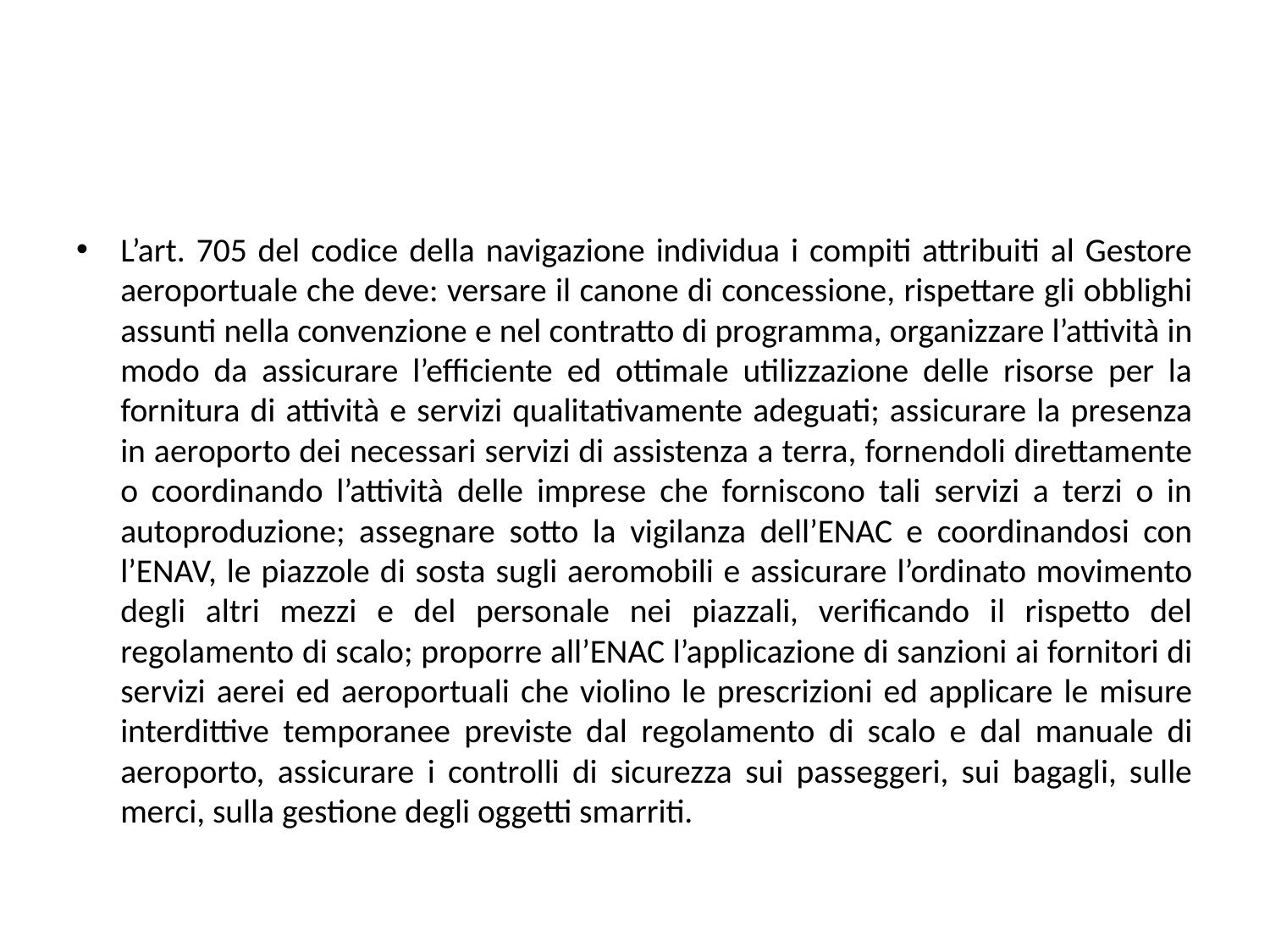

#
L’art. 705 del codice della navigazione individua i compiti attribuiti al Gestore aeroportuale che deve: versare il canone di concessione, rispettare gli obblighi assunti nella convenzione e nel contratto di programma, organizzare l’attività in modo da assicurare l’efficiente ed ottimale utilizzazione delle risorse per la fornitura di attività e servizi qualitativamente adeguati; assicurare la presenza in aeroporto dei necessari servizi di assistenza a terra, fornendoli direttamente o coordinando l’attività delle imprese che forniscono tali servizi a terzi o in autoproduzione; assegnare sotto la vigilanza dell’ENAC e coordinandosi con l’ENAV, le piazzole di sosta sugli aeromobili e assicurare l’ordinato movimento degli altri mezzi e del personale nei piazzali, verificando il rispetto del regolamento di scalo; proporre all’ENAC l’applicazione di sanzioni ai fornitori di servizi aerei ed aeroportuali che violino le prescrizioni ed applicare le misure interdittive temporanee previste dal regolamento di scalo e dal manuale di aeroporto, assicurare i controlli di sicurezza sui passeggeri, sui bagagli, sulle merci, sulla gestione degli oggetti smarriti.